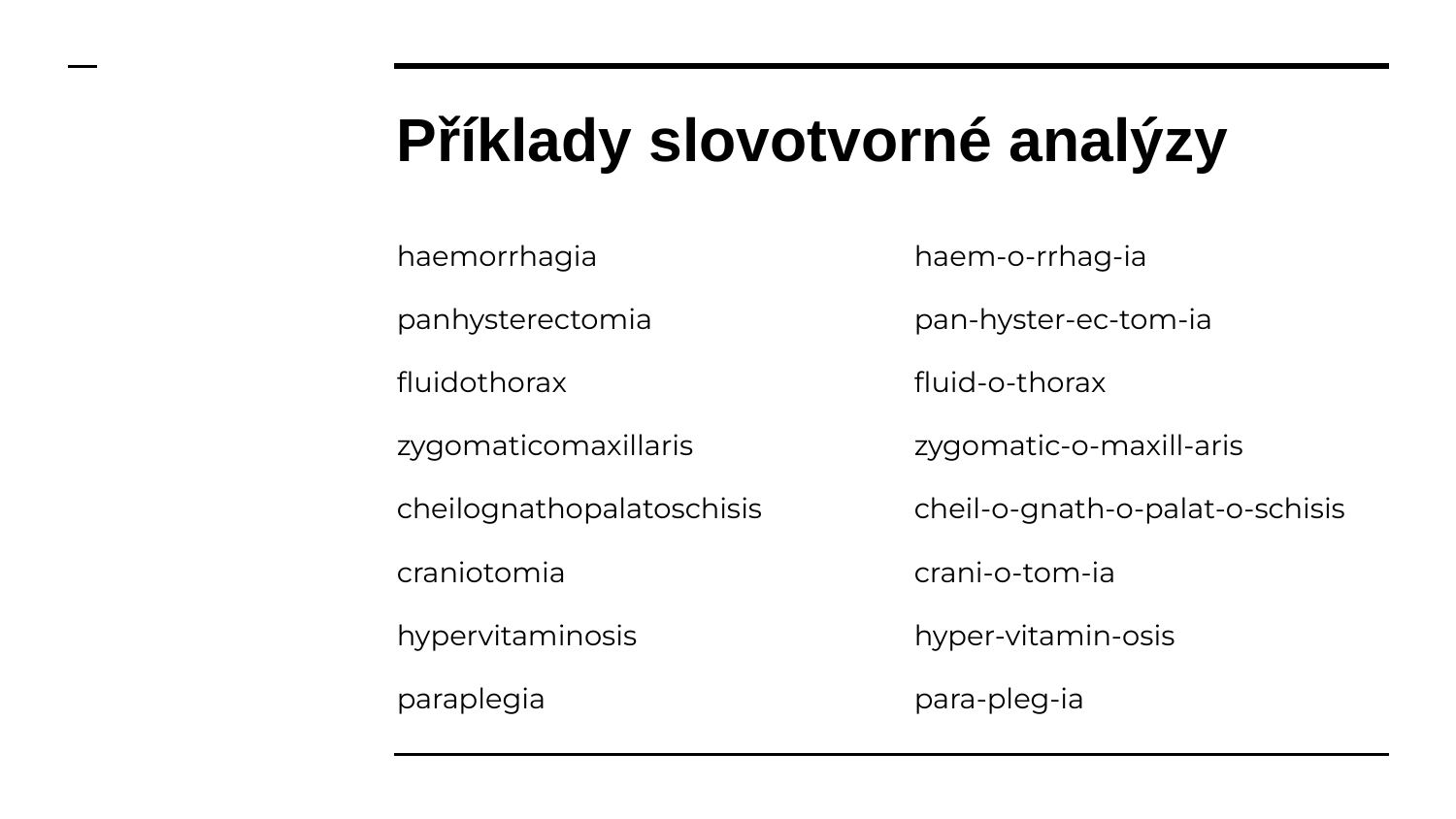

# Příklady slovotvorné analýzy
haemorrhagia
panhysterectomia
fluidothorax
zygomaticomaxillaris
cheilognathopalatoschisis
craniotomia
hypervitaminosis
paraplegia
haem-o-rrhag-ia
pan-hyster-ec-tom-ia
fluid-o-thorax
zygomatic-o-maxill-aris
cheil-o-gnath-o-palat-o-schisis
crani-o-tom-ia
hyper-vitamin-osis
para-pleg-ia